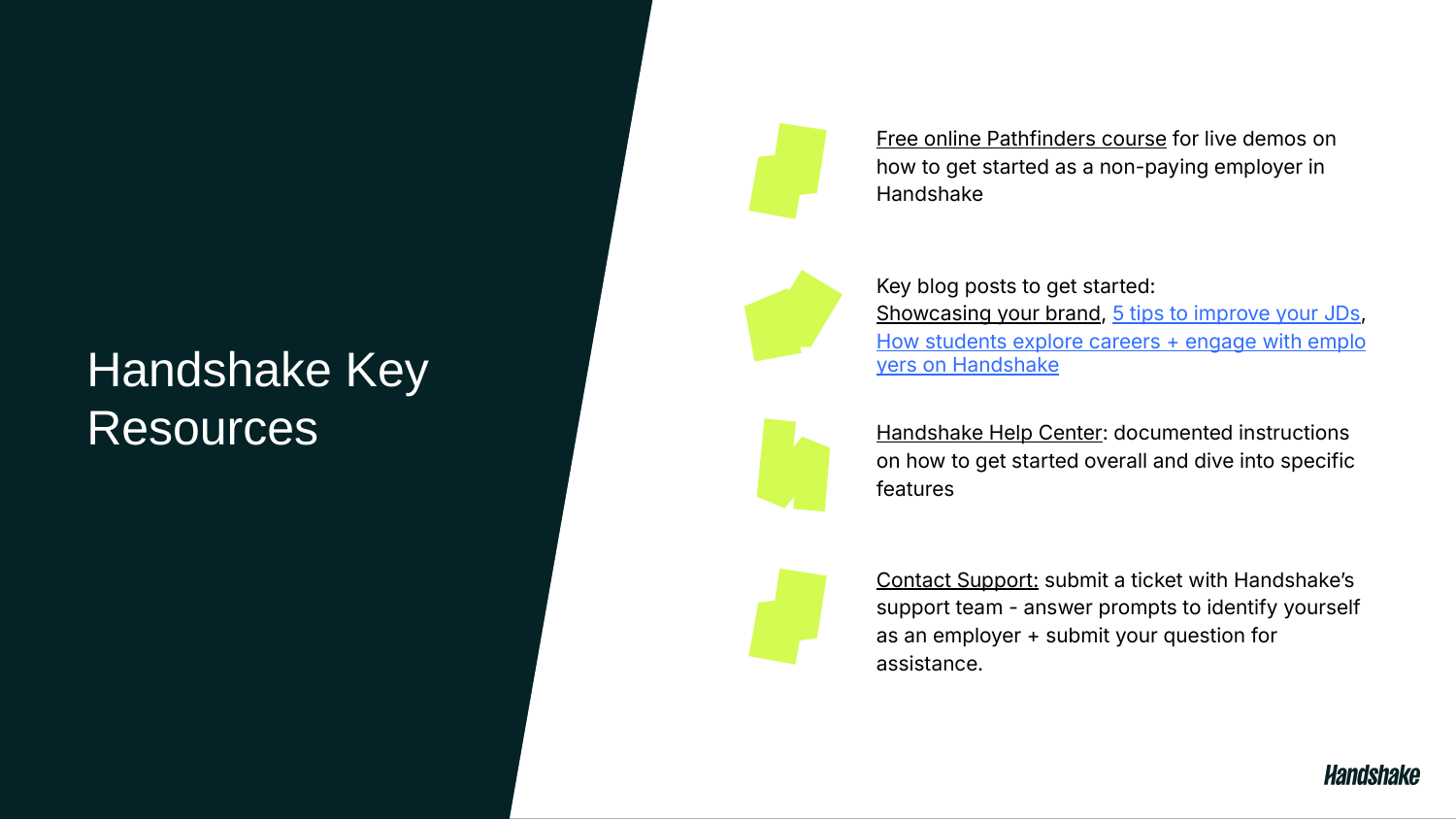

Free online Pathfinders course for live demos on how to get started as a non-paying employer in Handshake

Key blog posts to get started: Showcasing your brand, 5 tips to improve your JDs, How students explore careers + engage with employers on Handshake

# Handshake Key Resources

Handshake Help Center: documented instructions on how to get started overall and dive into specific features
Contact Support: submit a ticket with Handshake’s support team - answer prompts to identify yourself as an employer + submit your question for assistance.